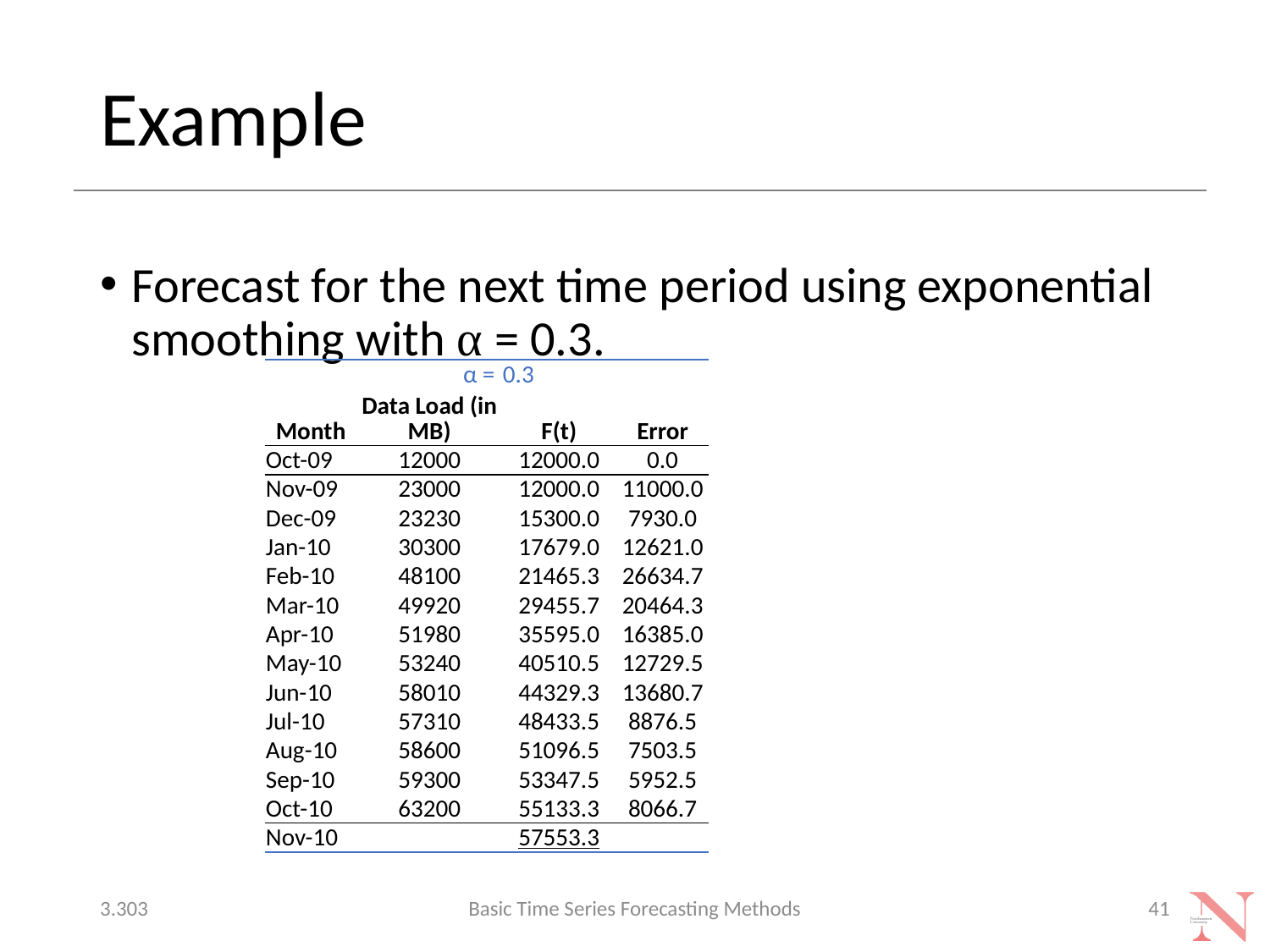

# Example
Forecast for the next time period using exponential smoothing with α = 0.3.
|  | α = | 0.3 |  |
| --- | --- | --- | --- |
| Month | Data Load (in MB) | F(t) | Error |
| Oct-09 | 12000 | 12000.0 | 0.0 |
| Nov-09 | 23000 | 12000.0 | 11000.0 |
| Dec-09 | 23230 | 15300.0 | 7930.0 |
| Jan-10 | 30300 | 17679.0 | 12621.0 |
| Feb-10 | 48100 | 21465.3 | 26634.7 |
| Mar-10 | 49920 | 29455.7 | 20464.3 |
| Apr-10 | 51980 | 35595.0 | 16385.0 |
| May-10 | 53240 | 40510.5 | 12729.5 |
| Jun-10 | 58010 | 44329.3 | 13680.7 |
| Jul-10 | 57310 | 48433.5 | 8876.5 |
| Aug-10 | 58600 | 51096.5 | 7503.5 |
| Sep-10 | 59300 | 53347.5 | 5952.5 |
| Oct-10 | 63200 | 55133.3 | 8066.7 |
| Nov-10 |  | 57553.3 |  |
3.303
Basic Time Series Forecasting Methods
41